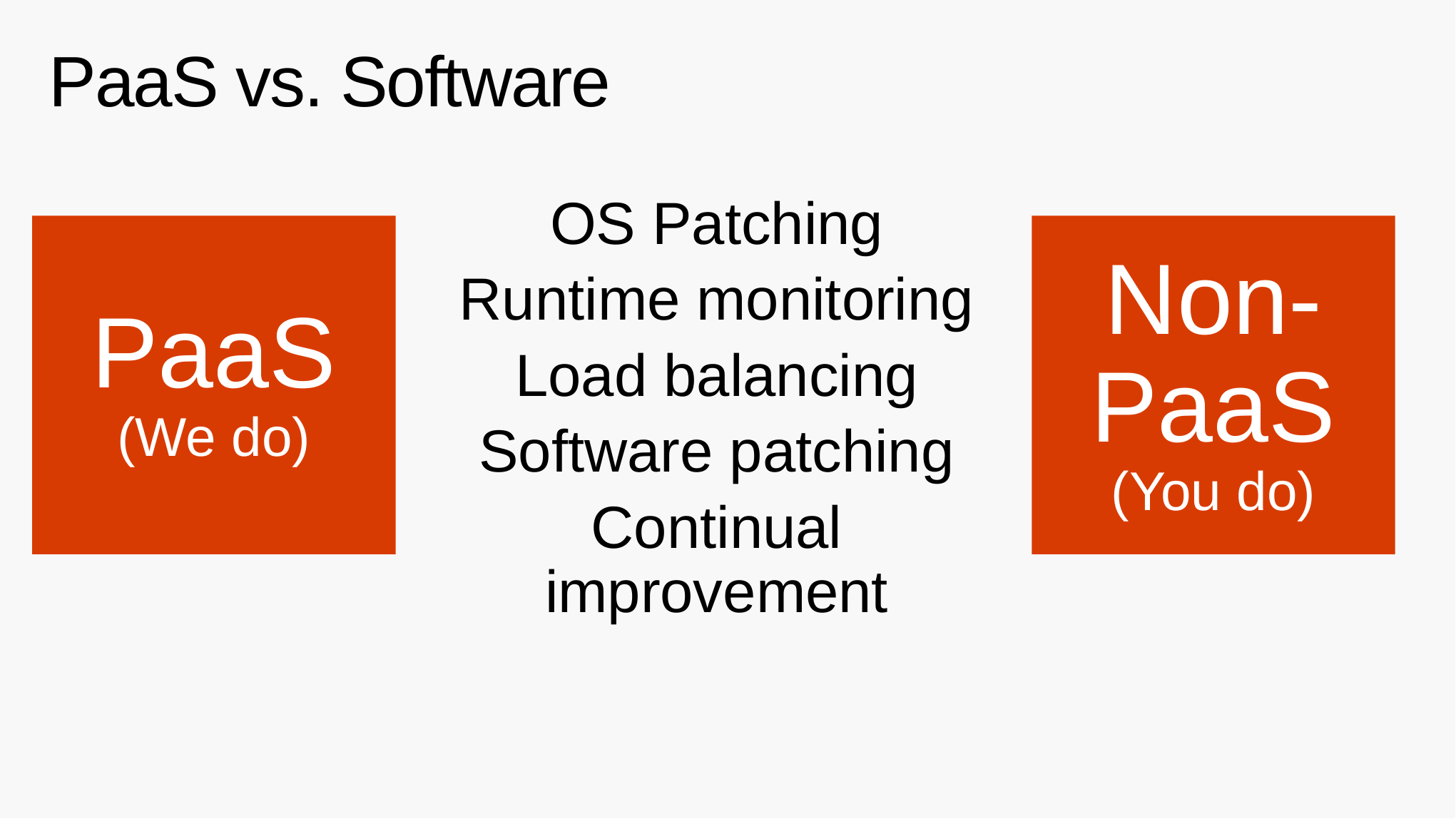

# PaaS vs. Software
OS Patching
Runtime monitoring
Load balancing
Software patching
Continual improvement
PaaS
(We do)
Non-PaaS
(You do)